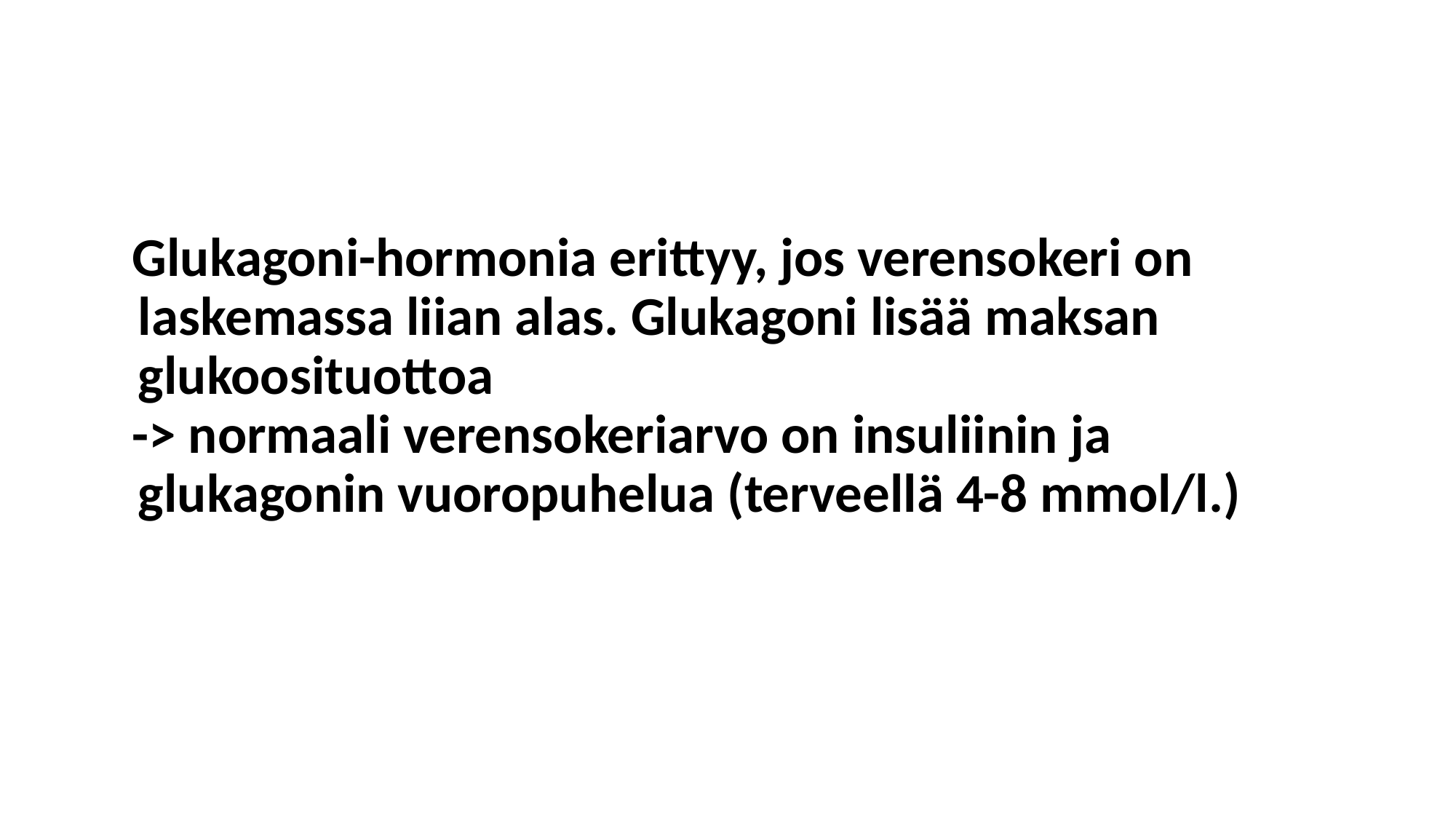

#
Glukagoni-hormonia erittyy, jos verensokeri on laskemassa liian alas. Glukagoni lisää maksan glukoosituottoa
-> normaali verensokeriarvo on insuliinin ja glukagonin vuoropuhelua (terveellä 4-8 mmol/l.)